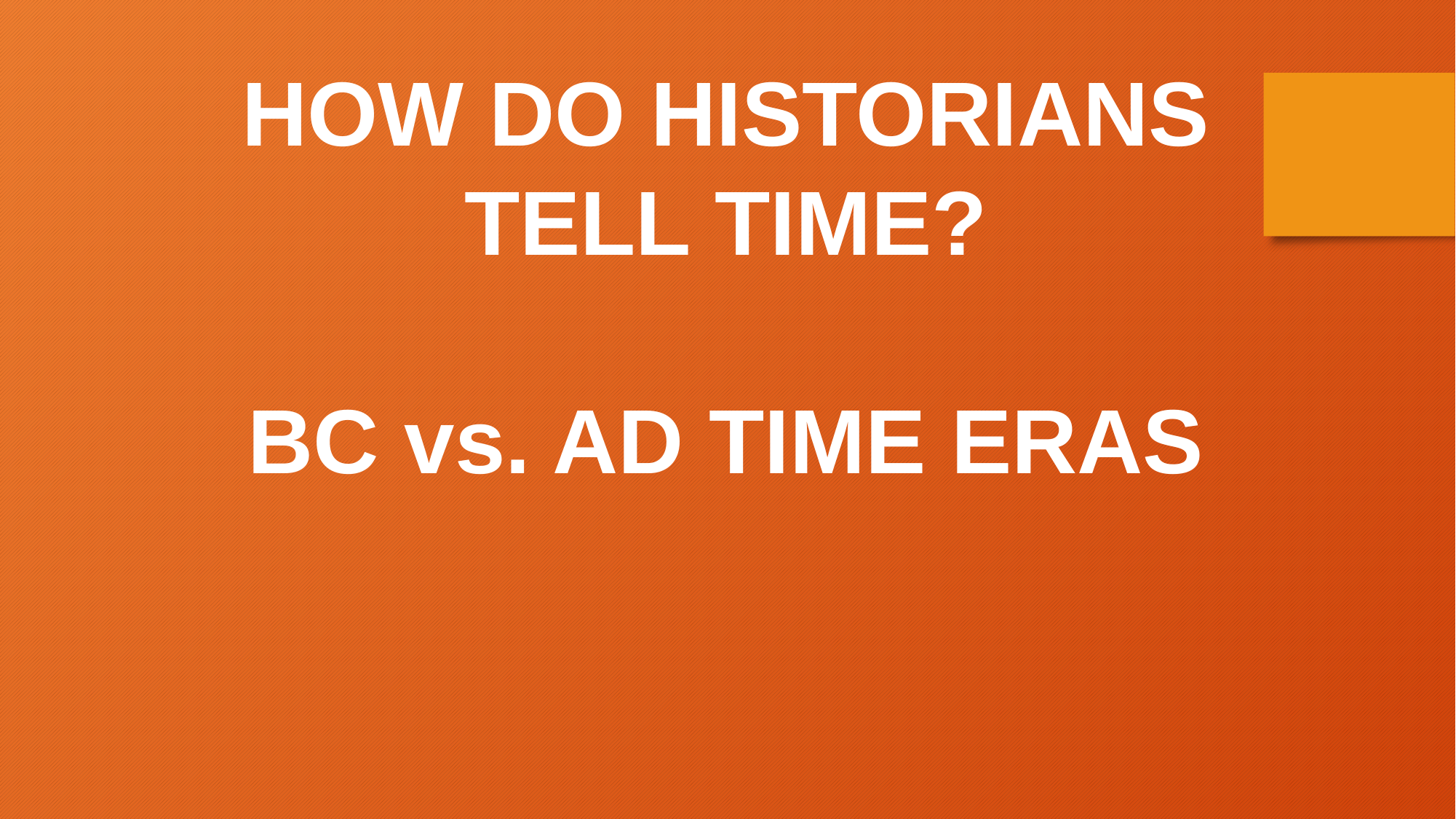

HOW DO HISTORIANS TELL TIME?

BC vs. AD TIME ERAS